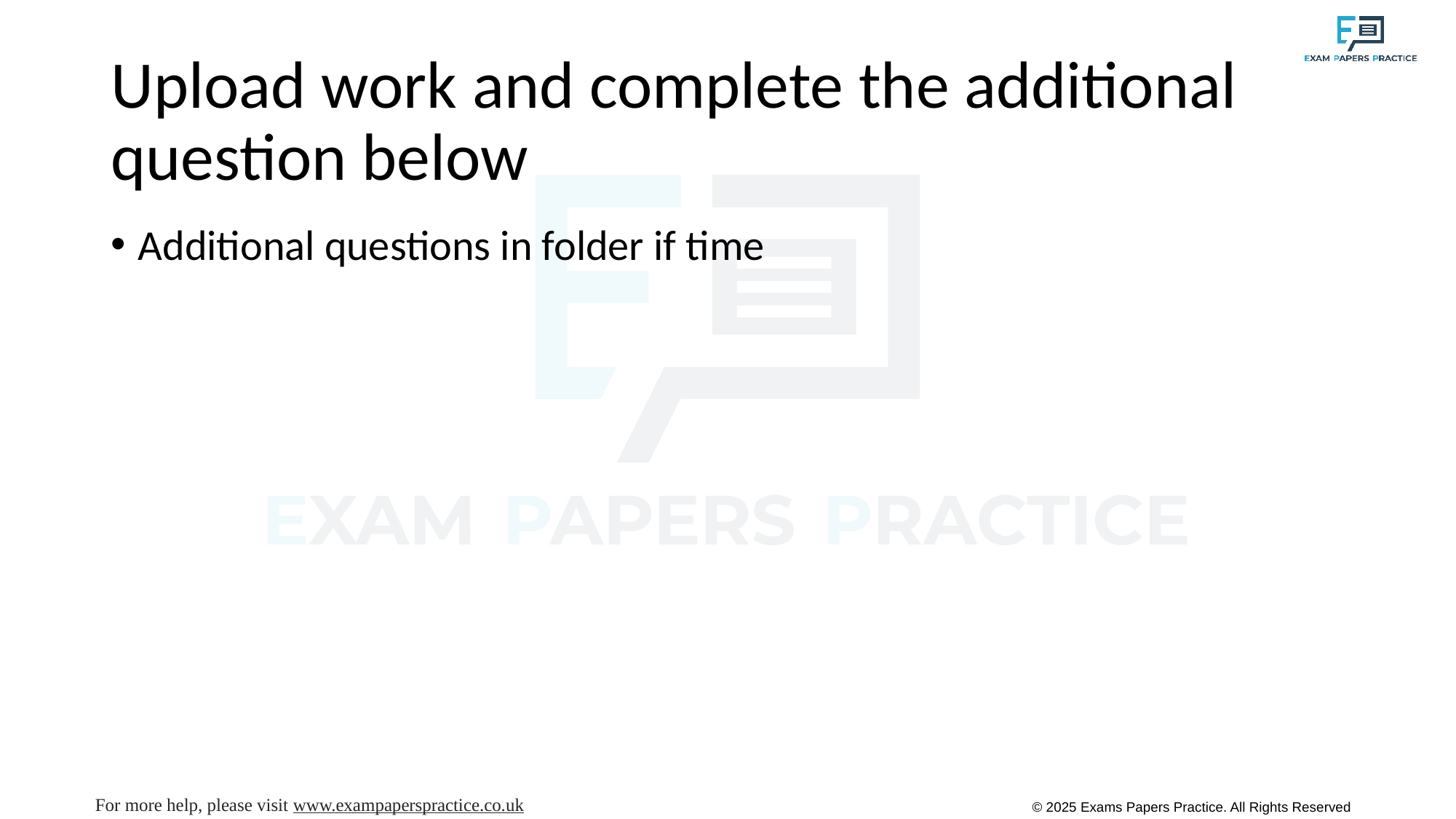

# Upload work and complete the additional question below
Additional questions in folder if time